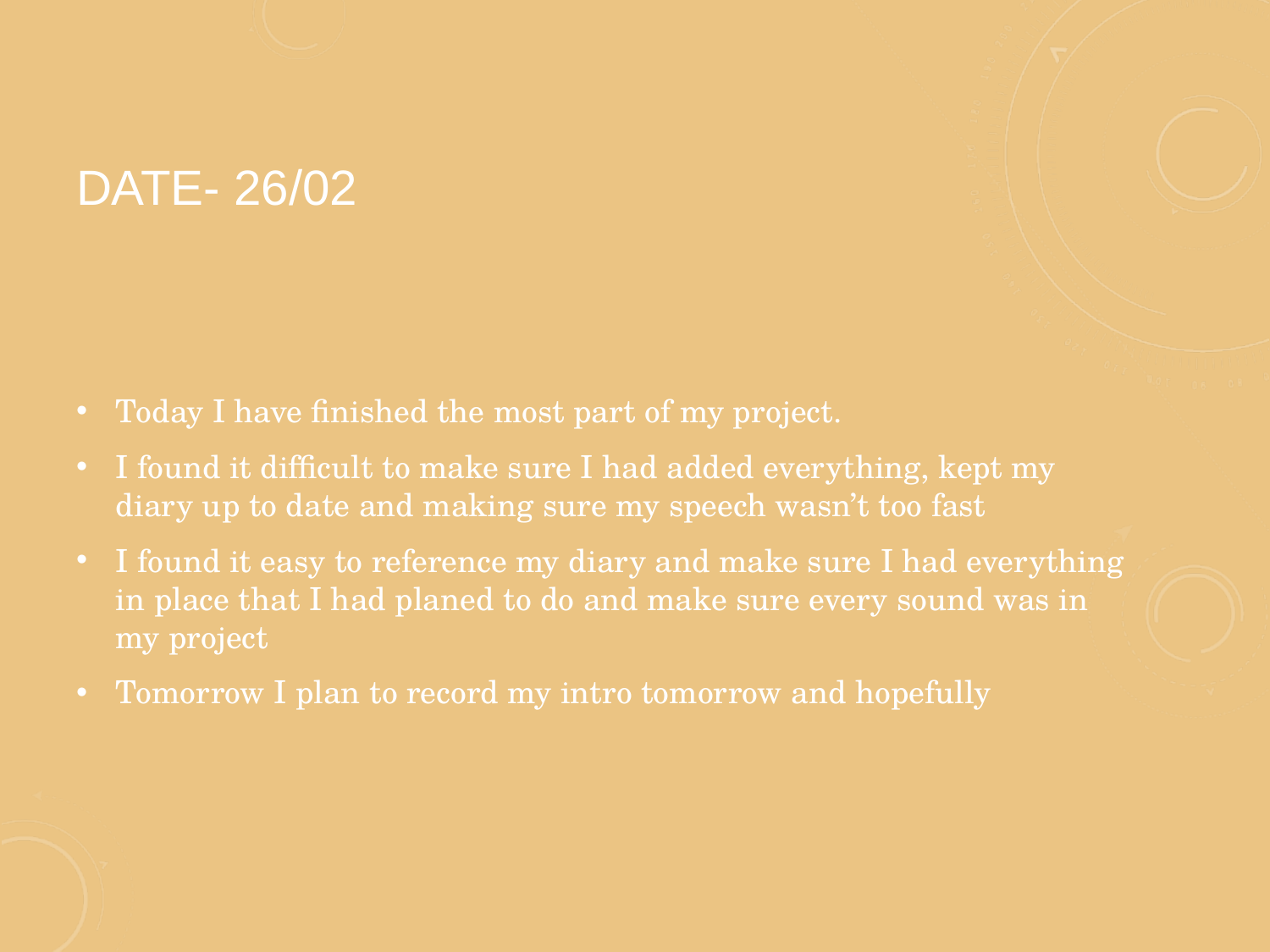

# Date- 26/02
Today I have finished the most part of my project.
I found it difficult to make sure I had added everything, kept my diary up to date and making sure my speech wasn’t too fast
I found it easy to reference my diary and make sure I had everything in place that I had planed to do and make sure every sound was in my project
Tomorrow I plan to record my intro tomorrow and hopefully